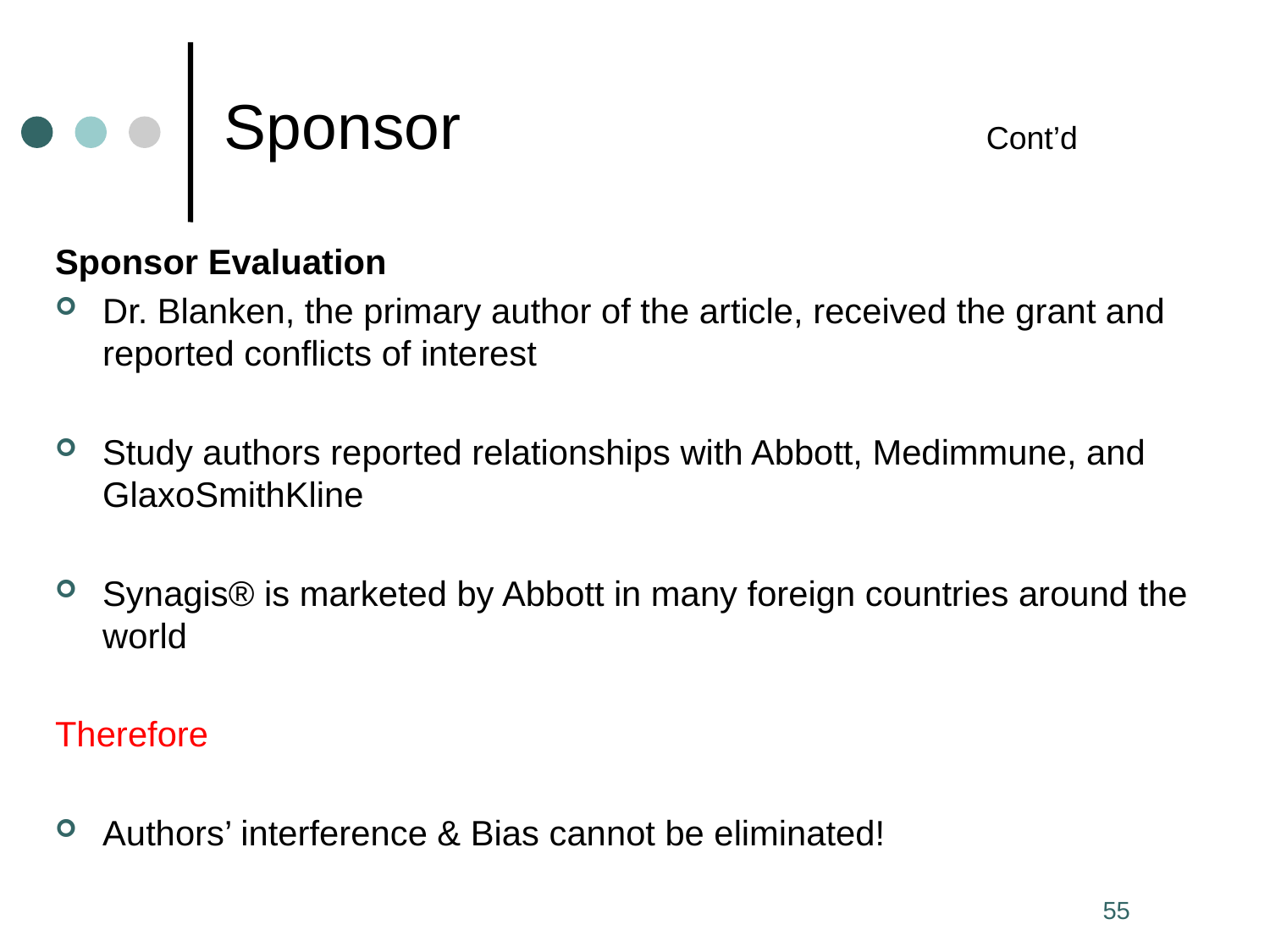

# Sponsor					Cont’d
Sponsor Evaluation
Dr. Blanken, the primary author of the article, received the grant and reported conflicts of interest

Study authors reported relationships with Abbott, Medimmune, and GlaxoSmithKline

Synagis® is marketed by Abbott in many foreign countries around the world

Therefore

Authors’ interference & Bias cannot be eliminated!

55